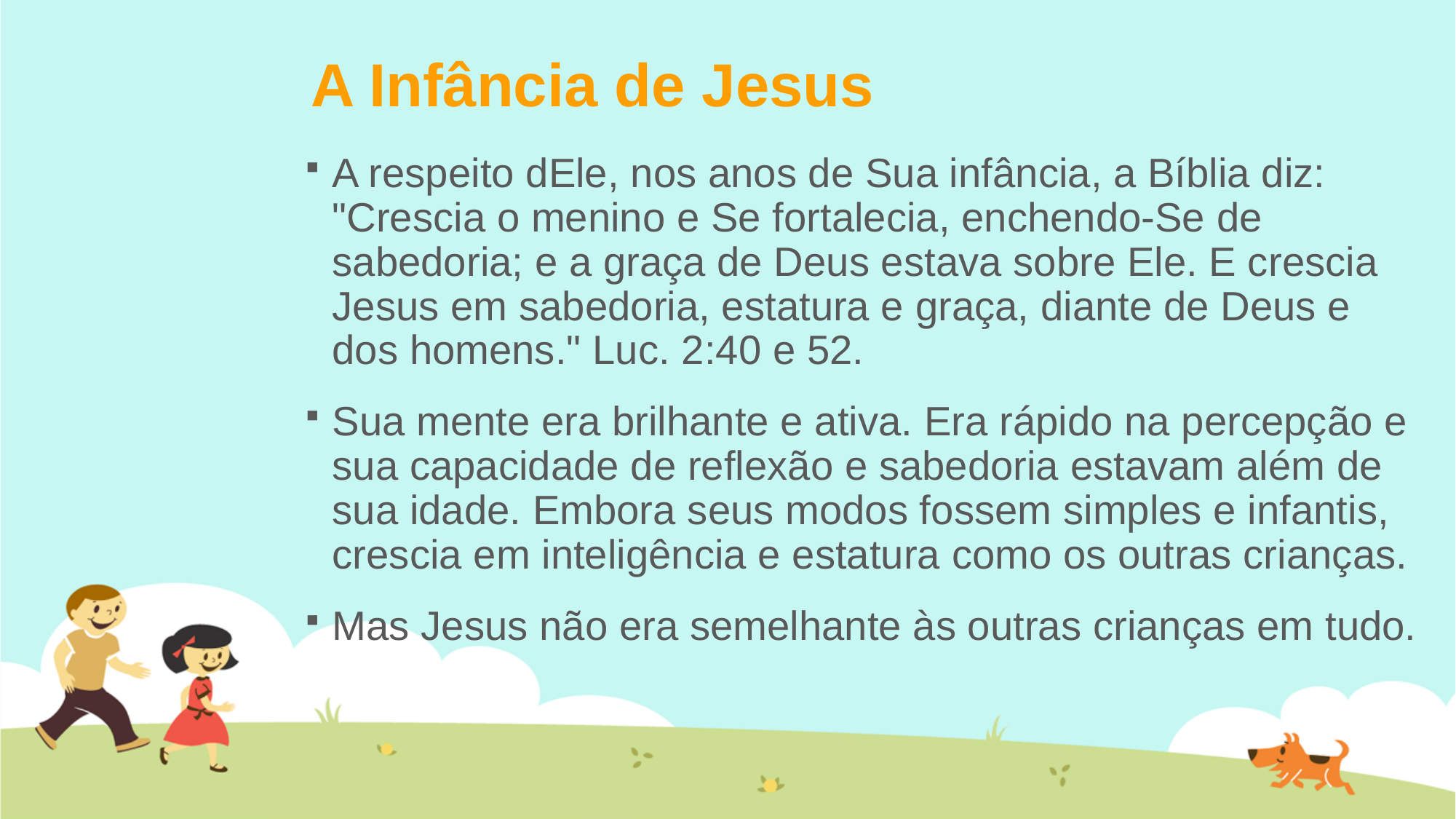

# A Infância de Jesus
A respeito dEle, nos anos de Sua infância, a Bíblia diz: "Crescia o menino e Se fortalecia, enchendo-Se de sabedoria; e a graça de Deus estava sobre Ele. E crescia Jesus em sabedoria, estatura e graça, diante de Deus e dos homens." Luc. 2:40 e 52.
Sua mente era brilhante e ativa. Era rápido na percepção e sua capacidade de reflexão e sabedoria estavam além de sua idade. Embora seus modos fossem simples e infantis, crescia em inteligência e estatura como os outras crianças.
Mas Jesus não era semelhante às outras crianças em tudo.